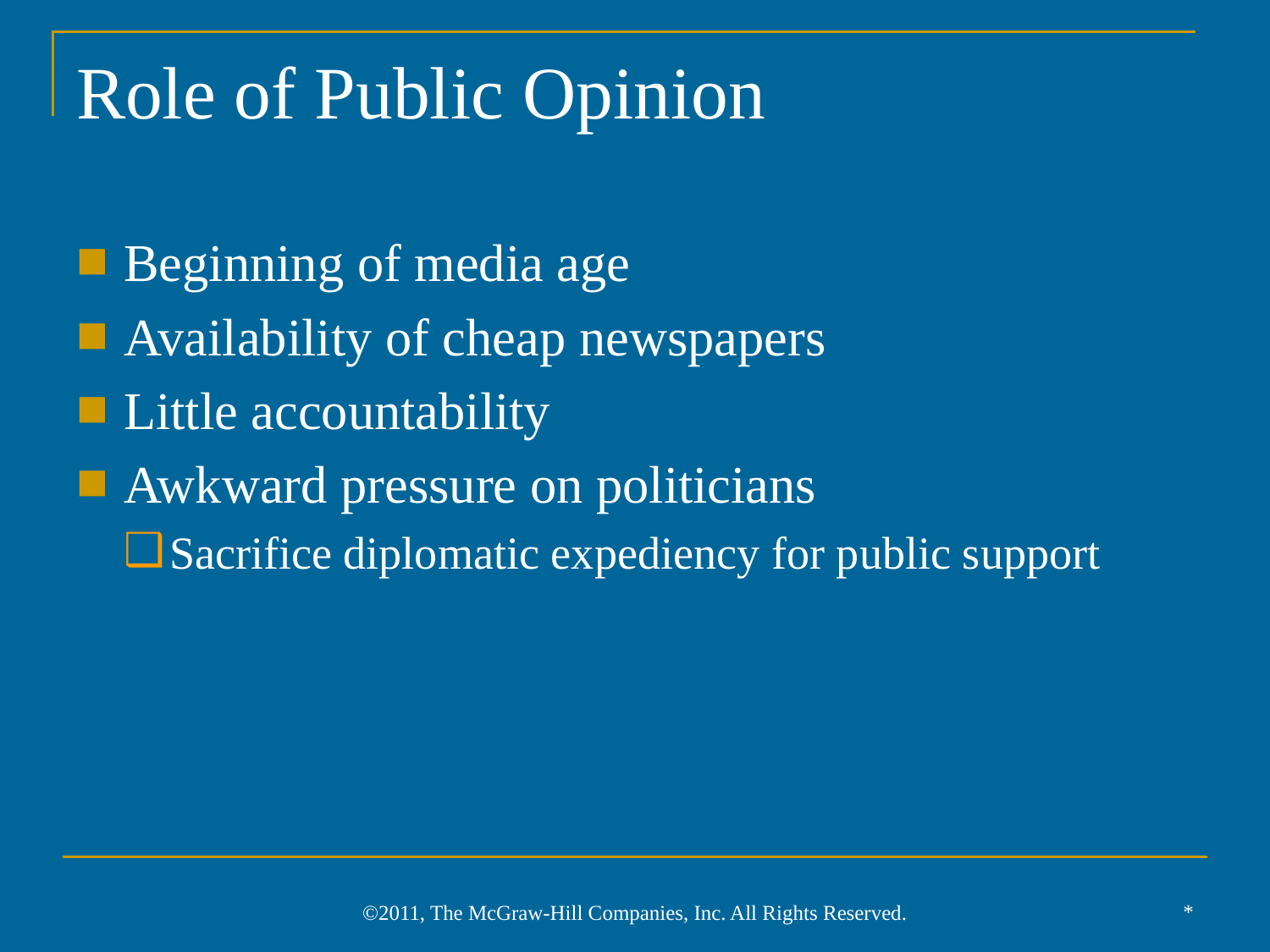

# Role of Public Opinion
Beginning of media age
Availability of cheap newspapers
Little accountability
Awkward pressure on politicians
Sacrifice diplomatic expediency for public support
*
©2011, The McGraw-Hill Companies, Inc. All Rights Reserved.